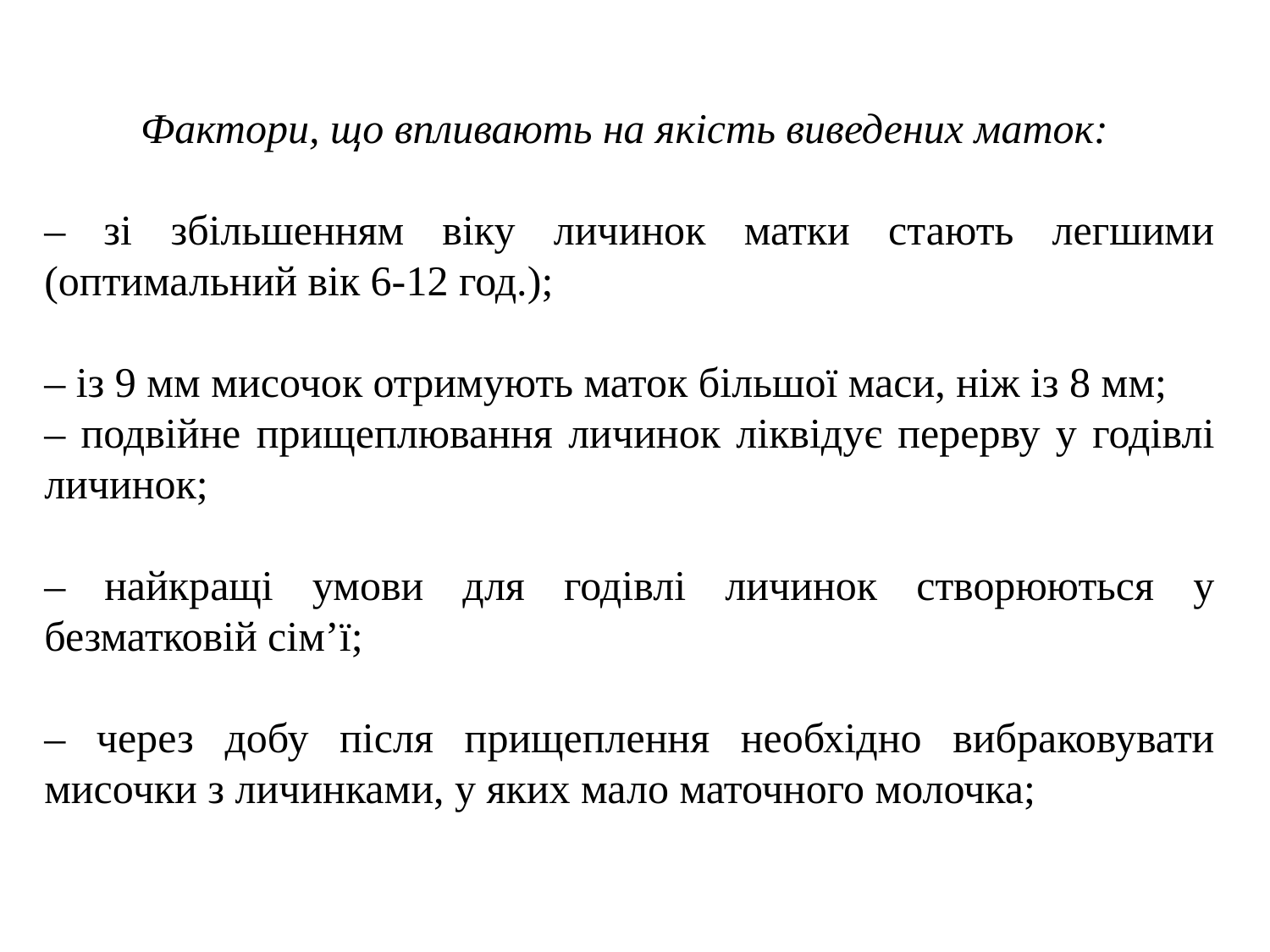

Фактори, що впливають на якість виведених маток:

– зі збільшенням віку личинок матки стають легшими (оптимальний вік 6-12 год.);

– із 9 мм мисочок отримують маток більшої маси, ніж із 8 мм;
– подвійне прищеплювання личинок ліквідує перерву у годівлі личинок;

– найкращі умови для годівлі личинок створюються у безматковій сім’ї;

– через добу після прищеплення необхідно вибраковувати мисочки з личинками, у яких мало маточного молочка;